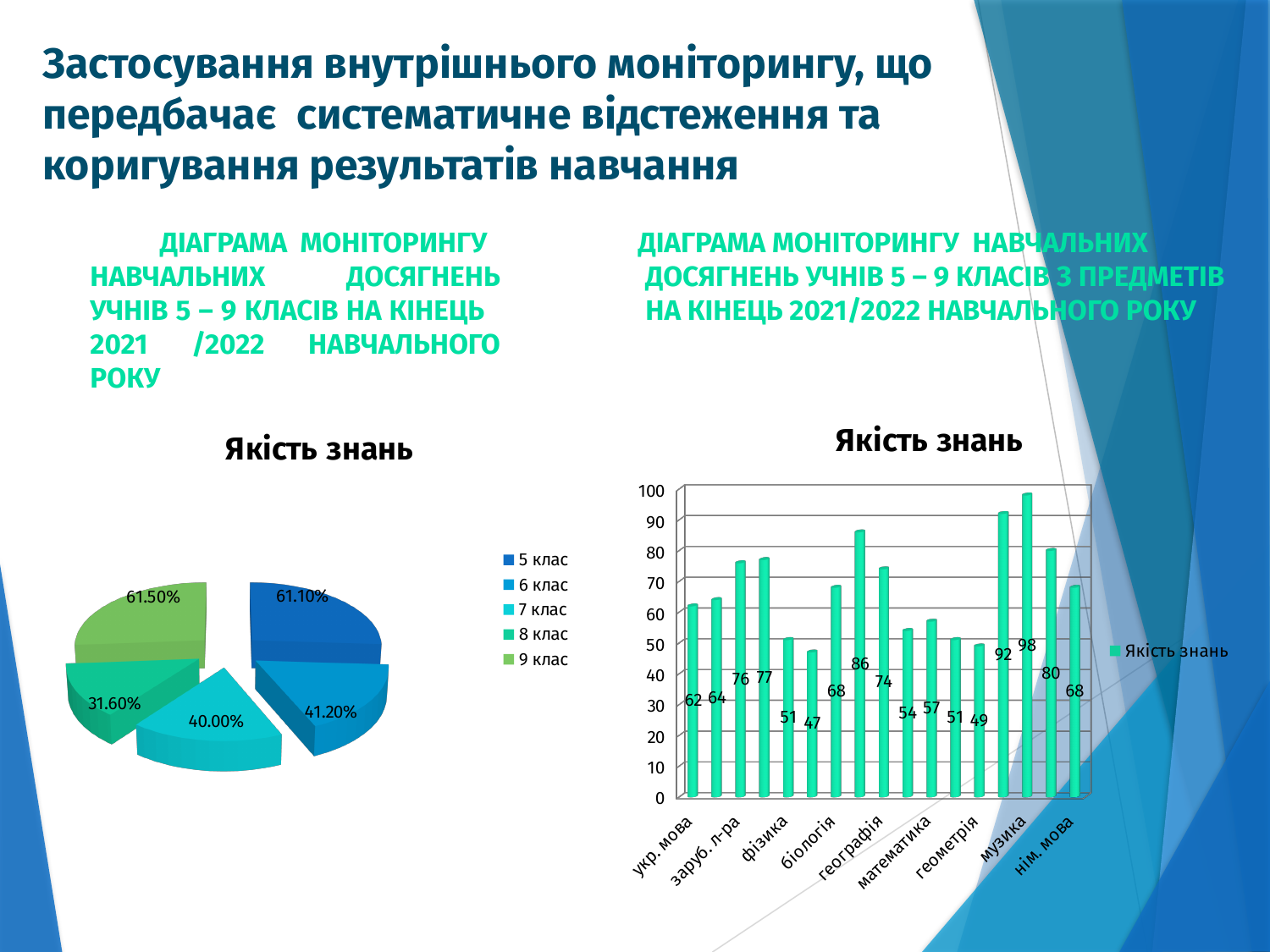

# Застосування внутрішнього моніторингу, що передбачає	систематичне відстеження та коригування результатів навчання
         Діаграма моніторингу  навчальних досягнень учнів 5 – 9 класів на кінець   2021 /2022 навчального року

      Діаграма моніторингу  навчальних досягнень учнів 5 – 9 класів З ПРЕДМЕТІВ на кінець 2021/2022 навчального року

[unsupported chart]

[unsupported chart]